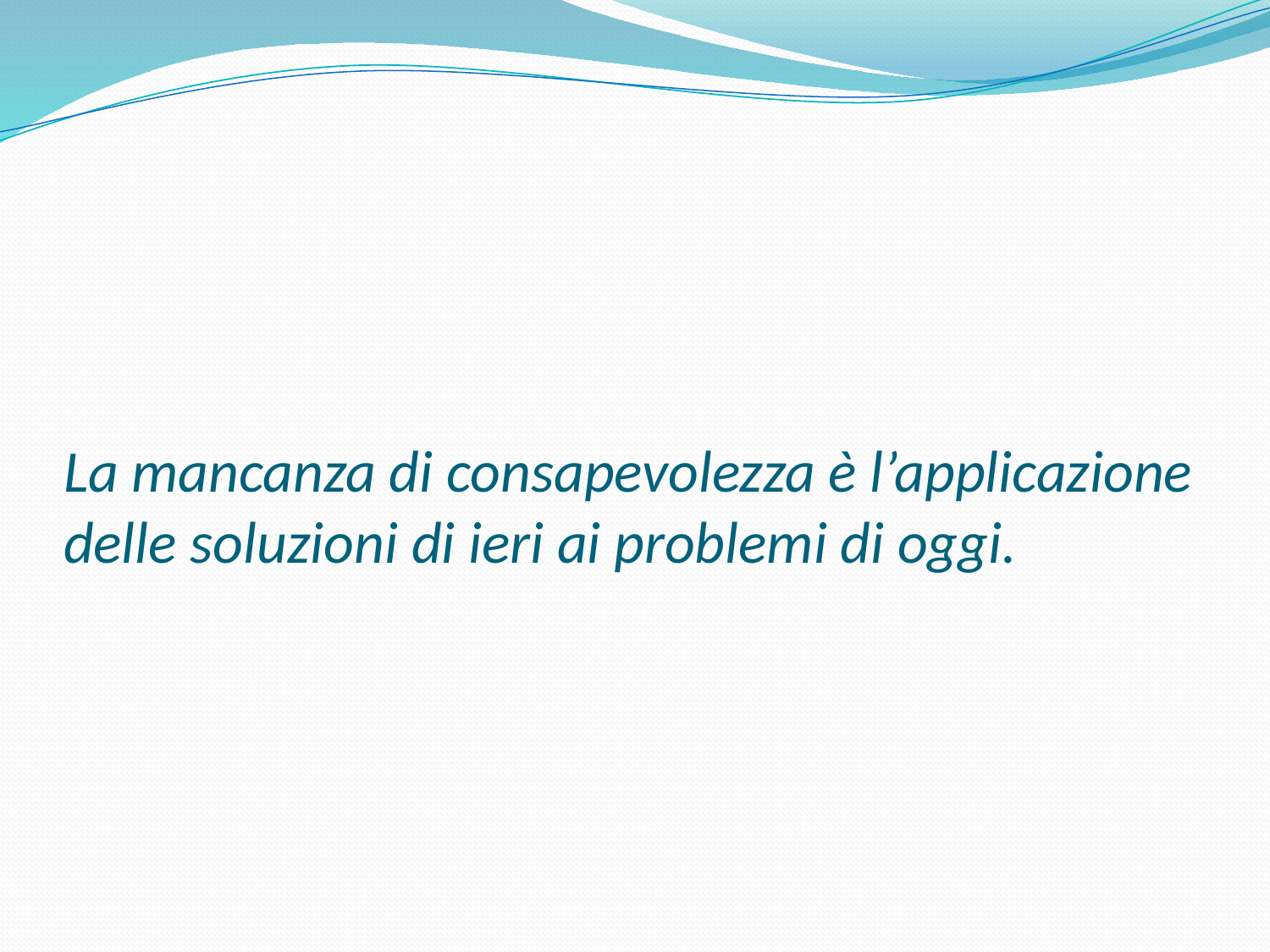

# La mancanza di consapevolezza è l’applicazione delle soluzioni di ieri ai problemi di oggi.